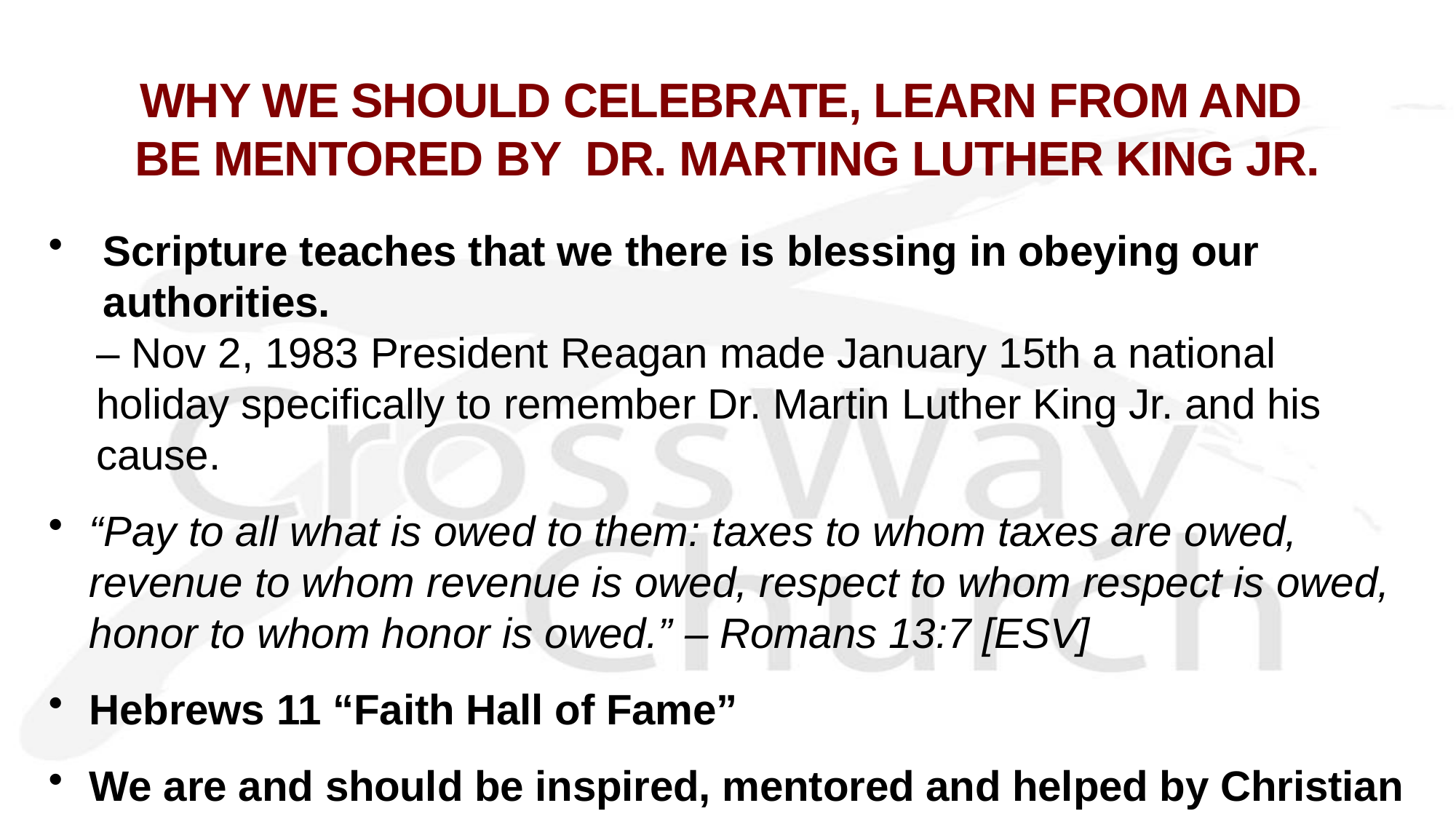

# WHY WE SHOULD CELEBRATE, LEARN FROM AND BE MENTORED BY  DR. MARTING LUTHER KING JR.
Scripture teaches that we there is blessing in obeying our authorities.
– Nov 2, 1983 President Reagan made January 15th a national holiday specifically to remember Dr. Martin Luther King Jr. and his cause.

“Pay to all what is owed to them: taxes to whom taxes are owed, revenue to whom revenue is owed, respect to whom respect is owed, honor to whom honor is owed.” – Romans 13:7 [ESV]

Hebrews 11 “Faith Hall of Fame”

We are and should be inspired, mentored and helped by Christian heroes. – both from their victories and defeats.